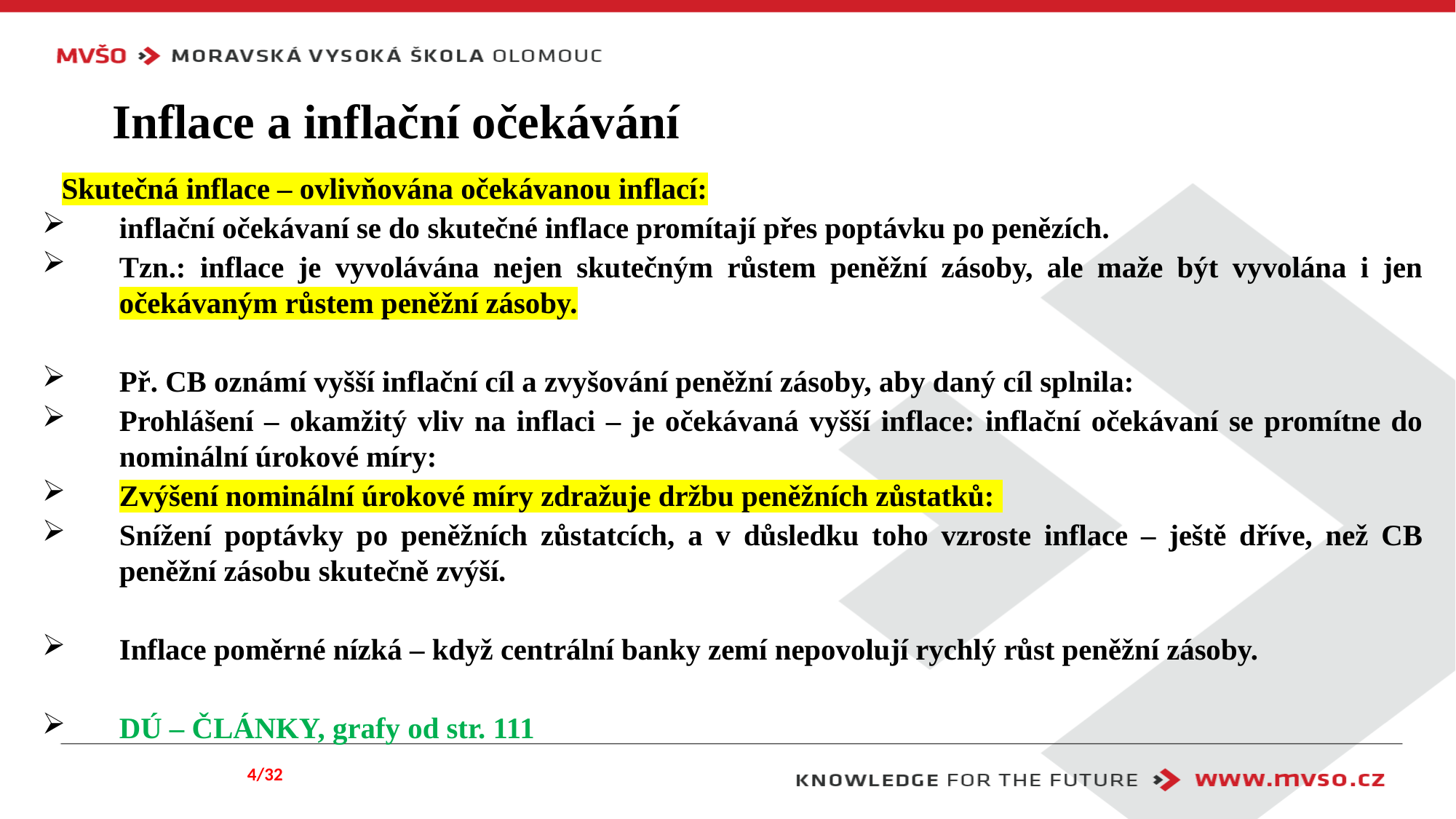

# Inflace a inflační očekávání
Skutečná inflace – ovlivňována očekávanou inflací:
inflační očekávaní se do skutečné inflace promítají přes poptávku po penězích.
Tzn.: inflace je vyvolávána nejen skutečným růstem peněžní zásoby, ale maže být vyvolána i jen očekávaným růstem peněžní zásoby.

Př. CB oznámí vyšší inflační cíl a zvyšování peněžní zásoby, aby daný cíl splnila:
Prohlášení – okamžitý vliv na inflaci – je očekávaná vyšší inflace: inflační očekávaní se promítne do nominální úrokové míry:
Zvýšení nominální úrokové míry zdražuje držbu peněžních zůstatků:
Snížení poptávky po peněžních zůstatcích, a v důsledku toho vzroste inflace – ještě dříve, než CB peněžní zásobu skutečně zvýší.

Inflace poměrné nízká – když centrální banky zemí nepovolují rychlý růst peněžní zásoby.

DÚ – ČLÁNKY, grafy od str. 111
4/32